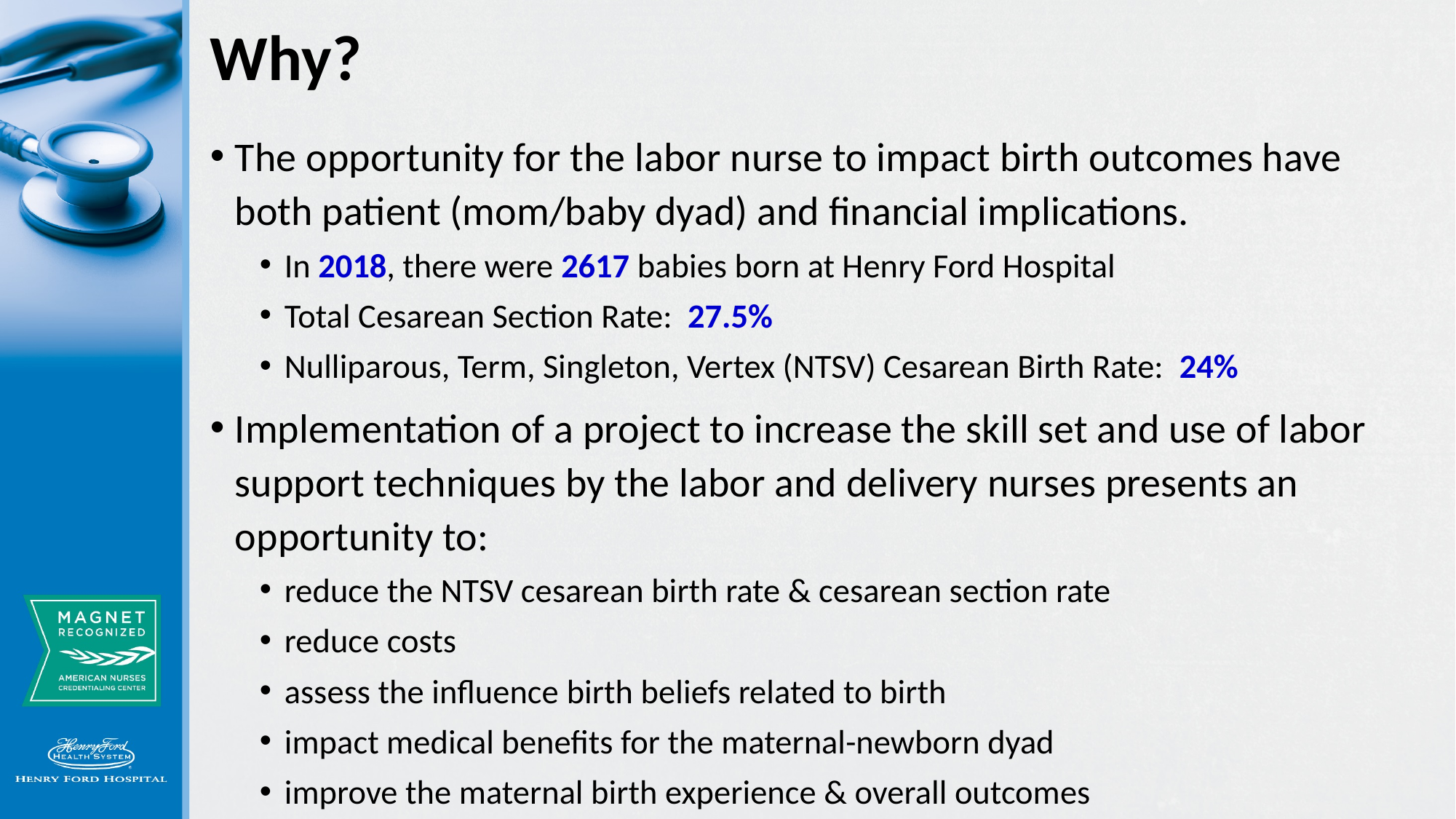

# Why?
The opportunity for the labor nurse to impact birth outcomes have both patient (mom/baby dyad) and financial implications.
In 2018, there were 2617 babies born at Henry Ford Hospital
Total Cesarean Section Rate:  27.5%
Nulliparous, Term, Singleton, Vertex (NTSV) Cesarean Birth Rate:  24%
Implementation of a project to increase the skill set and use of labor support techniques by the labor and delivery nurses presents an opportunity to:
reduce the NTSV cesarean birth rate & cesarean section rate
reduce costs
assess the influence birth beliefs related to birth
impact medical benefits for the maternal-newborn dyad
improve the maternal birth experience & overall outcomes